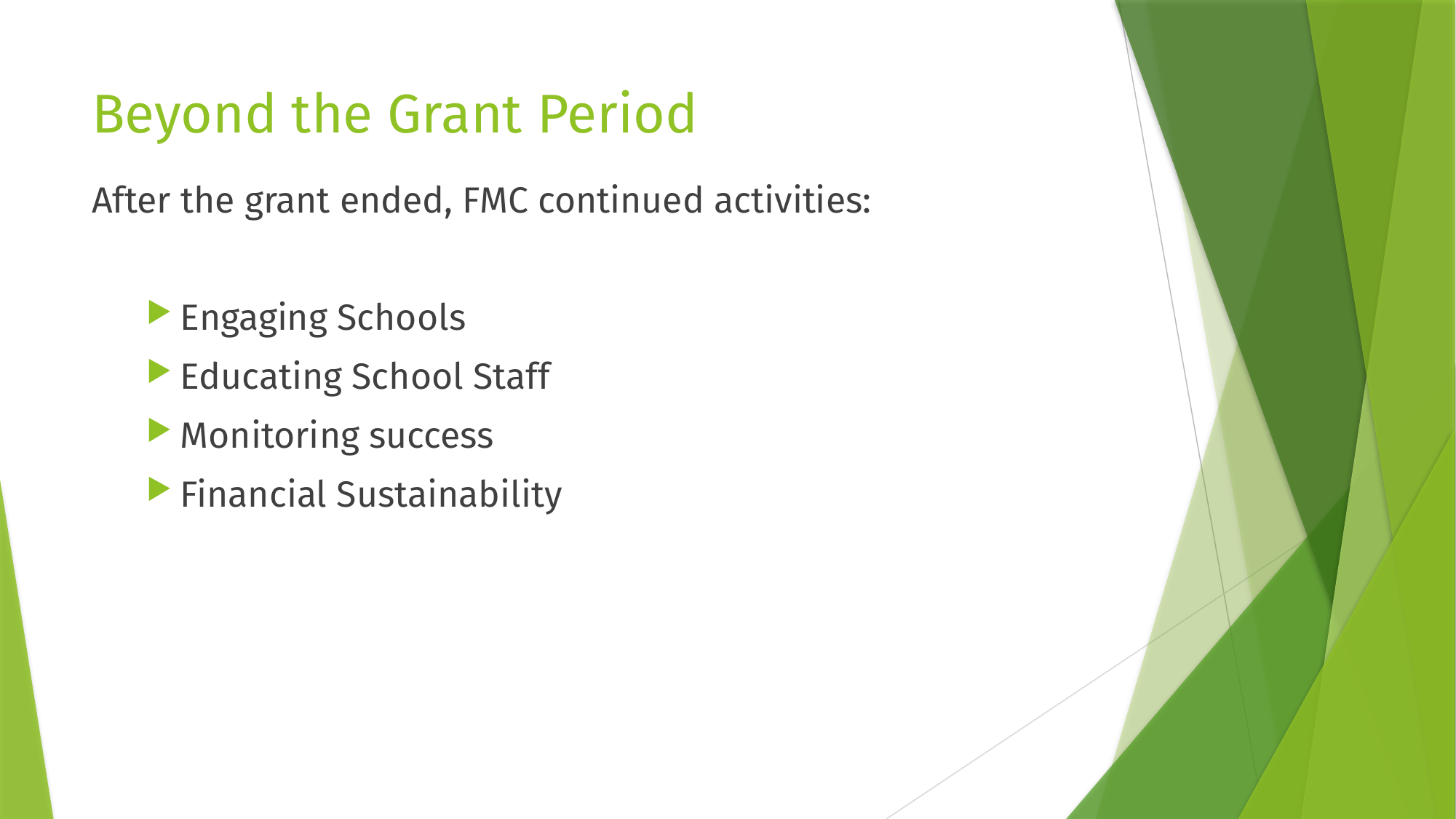

# Beyond the Grant Period
After the grant ended, FMC continued activities:

Engaging Schools
Educating School Staff
Monitoring success
Financial Sustainability